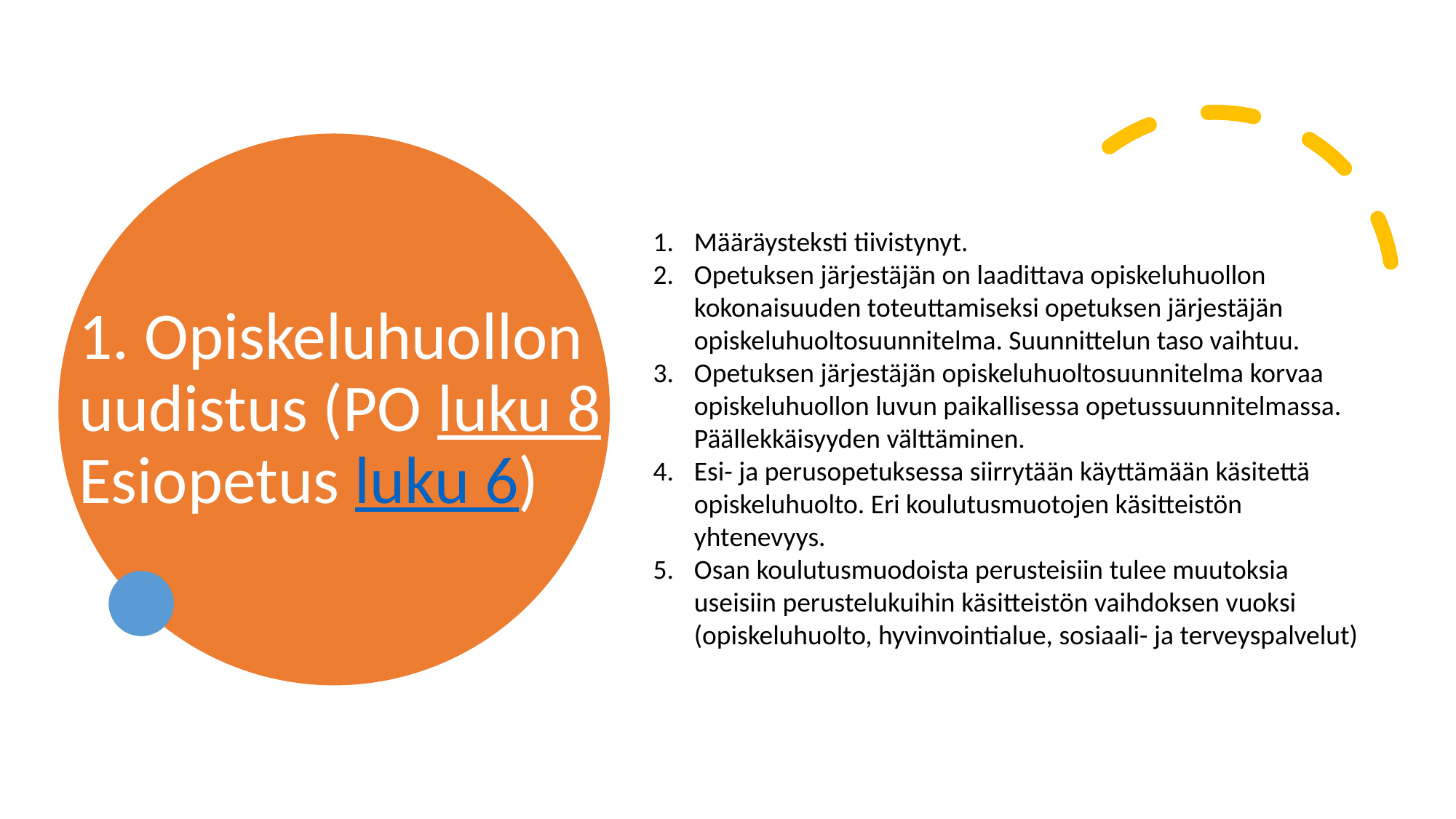

# 1. Opiskeluhuollon uudistus (PO luku 8 Esiopetus luku 6)

Määräysteksti tiivistynyt.
Opetuksen järjestäjän on laadittava opiskeluhuollon kokonaisuuden toteuttamiseksi opetuksen järjestäjän opiskeluhuoltosuunnitelma. Suunnittelun taso vaihtuu.
Opetuksen järjestäjän opiskeluhuoltosuunnitelma korvaa opiskeluhuollon luvun paikallisessa opetussuunnitelmassa. Päällekkäisyyden välttäminen.
Esi- ja perusopetuksessa siirrytään käyttämään käsitettä opiskeluhuolto. Eri koulutusmuotojen käsitteistön yhtenevyys.
Osan koulutusmuodoista perusteisiin tulee muutoksia useisiin perustelukuihin käsitteistön vaihdoksen vuoksi (opiskeluhuolto, hyvinvointialue, sosiaali- ja terveyspalvelut)